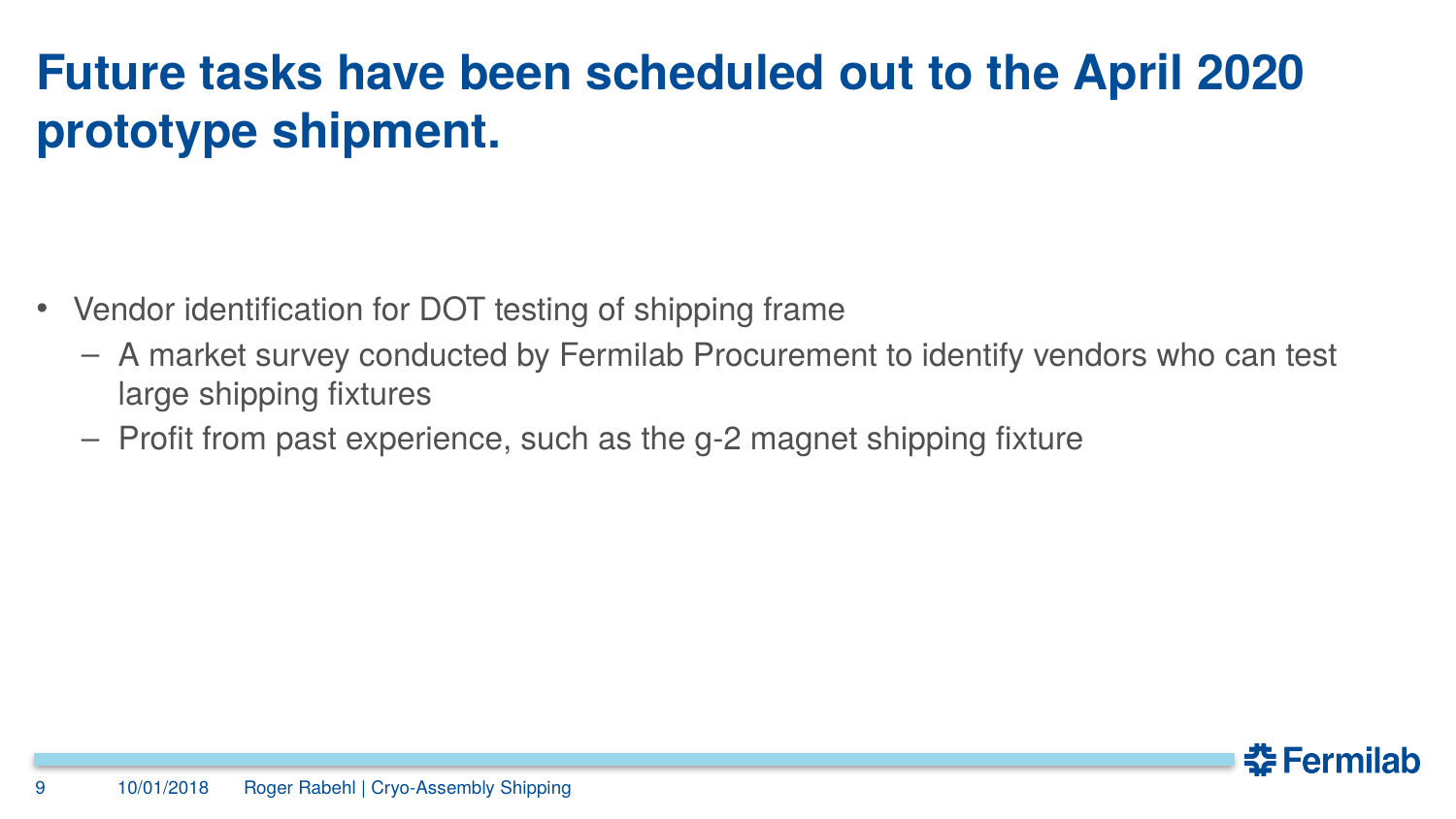

# Future tasks have been scheduled out to the April 2020 prototype shipment.
Vendor identification for DOT testing of shipping frame
A market survey conducted by Fermilab Procurement to identify vendors who can test large shipping fixtures
Profit from past experience, such as the g-2 magnet shipping fixture

9
10/01/2018
Roger Rabehl | Cryo-Assembly Shipping